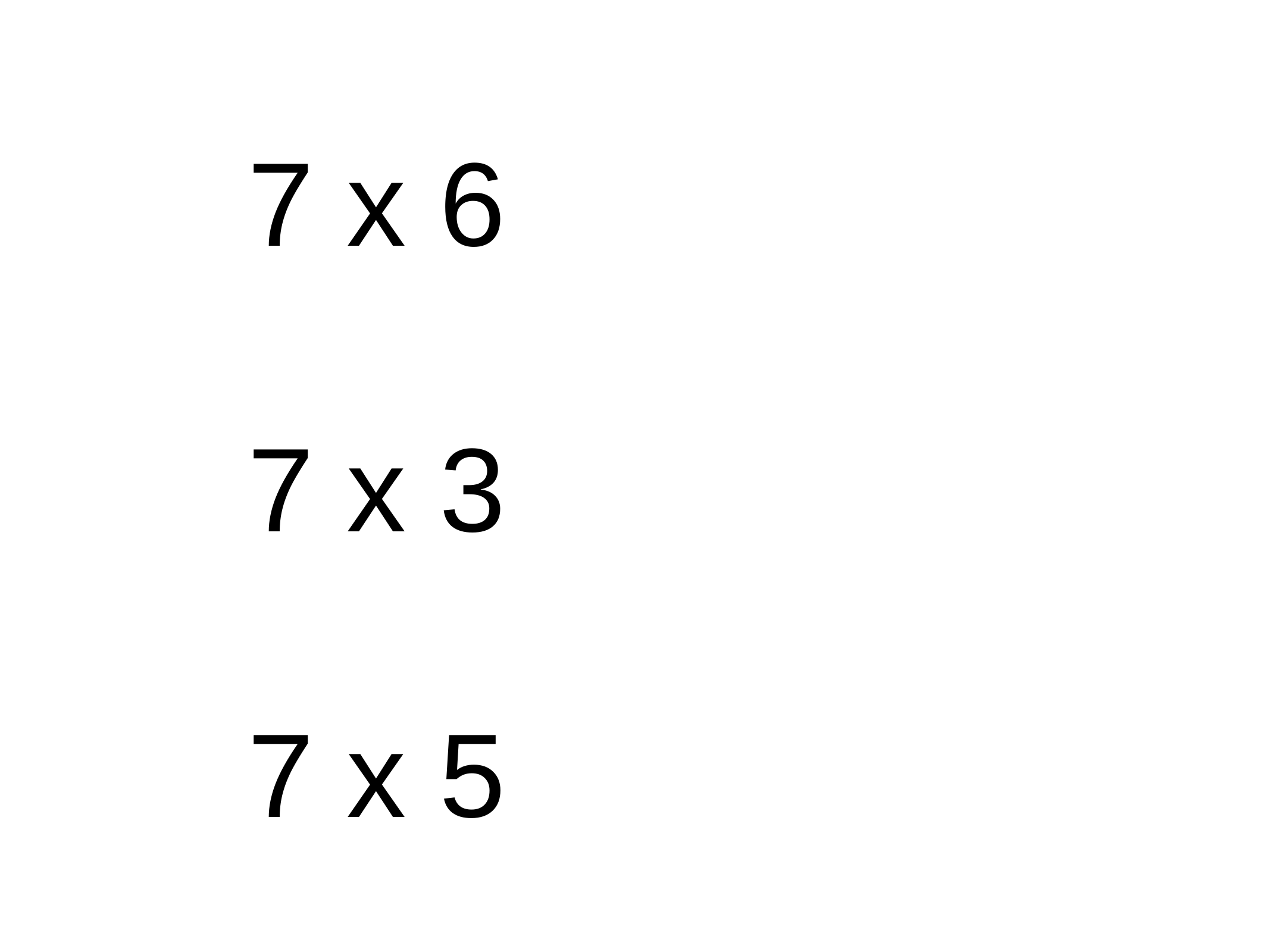

7 x 6

7 x 3

7 x 5